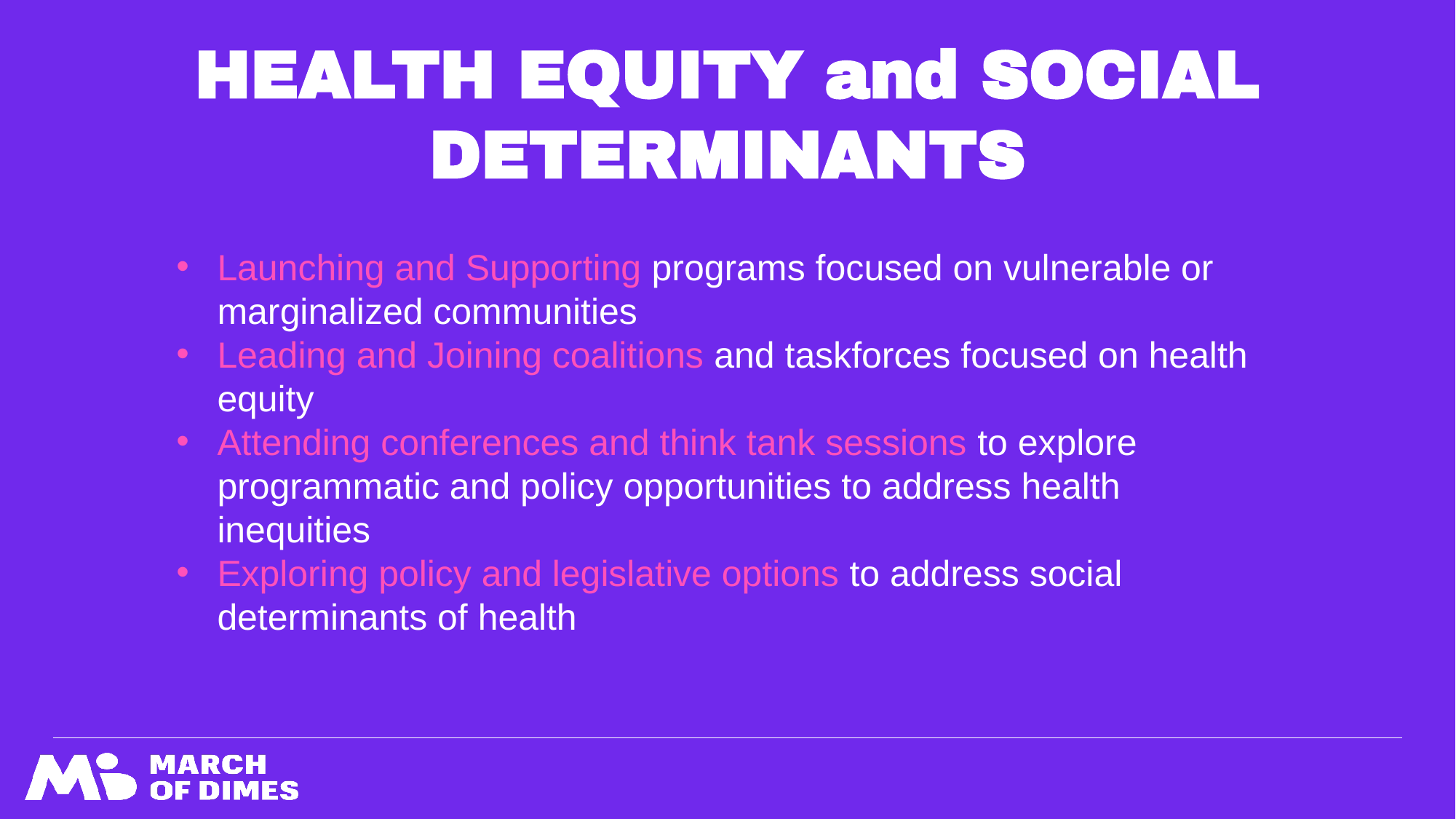

HEALTH EQUITY and SOCIAL DETERMINANTS

Launching and Supporting programs focused on vulnerable or marginalized communities
Leading and Joining coalitions and taskforces focused on health equity
Attending conferences and think tank sessions to explore programmatic and policy opportunities to address health inequities
Exploring policy and legislative options to address social determinants of health